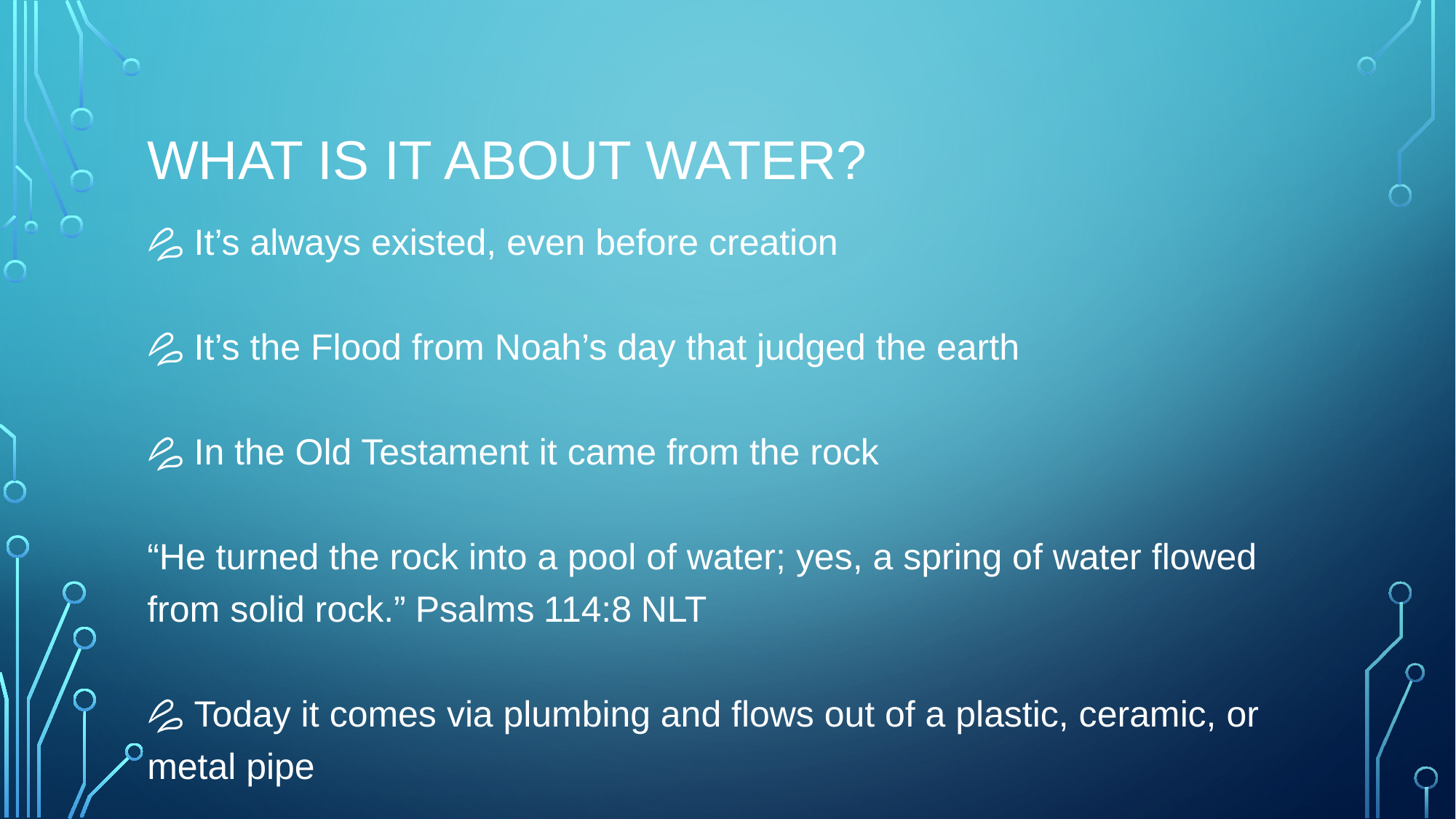

# What is it about water?
💦 It’s always existed, even before creation

💦 It’s the Flood from Noah’s day that judged the earth

💦 In the Old Testament it came from the rock

“He turned the rock into a pool of water; yes, a spring of water flowed from solid rock.” Psalms 114:8 NLT

💦 Today it comes via plumbing and flows out of a plastic, ceramic, or metal pipe